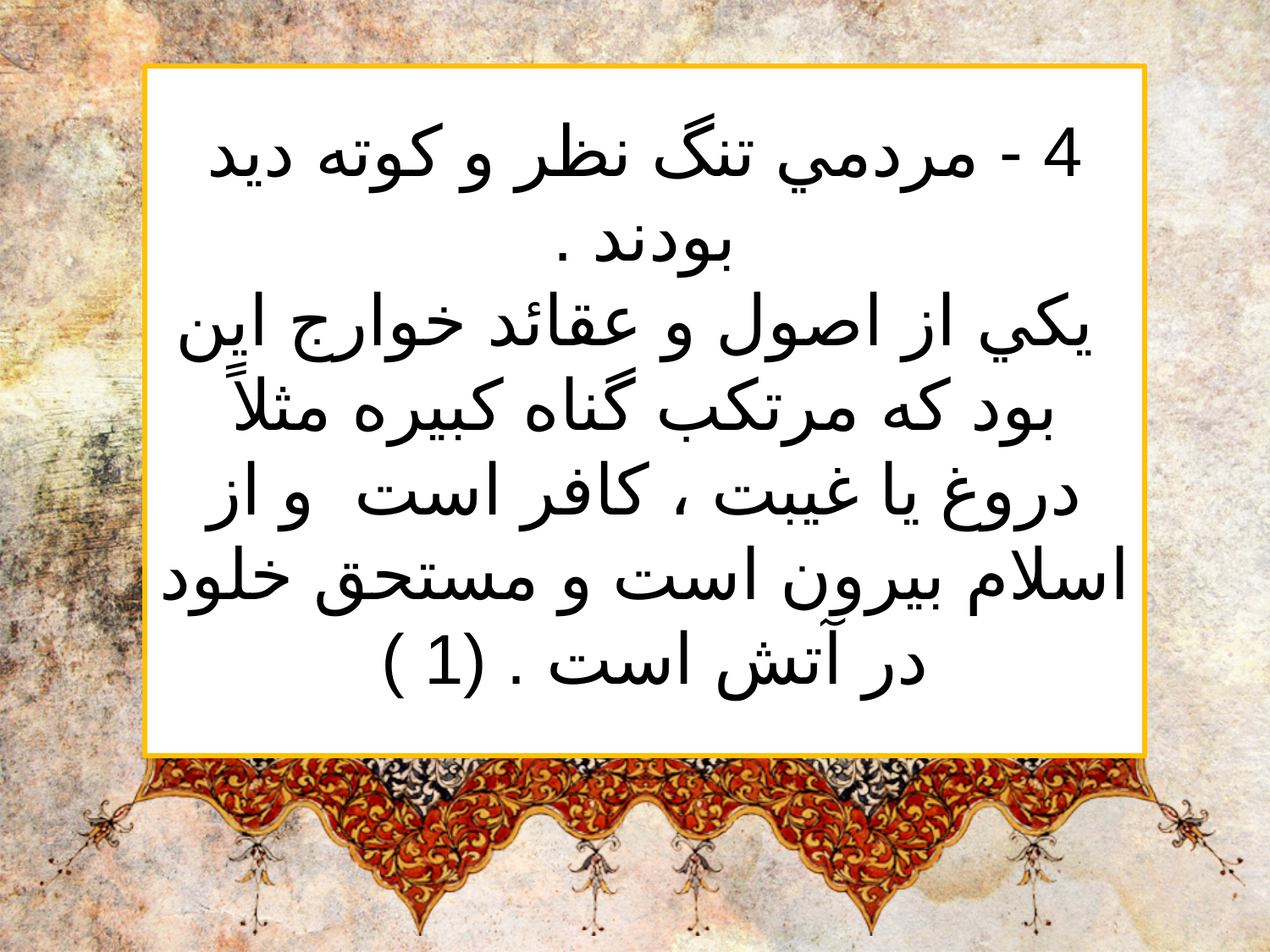

4 - مردمي تنگ نظر و كوته ديد بودند .
 يكي از اصول و عقائد خوارج اين بود كه مرتكب گناه كبيره مثلاً دروغ يا غيبت ، كافر است  و از اسلام بيرون است و مستحق خلود در آتش است . (1 )